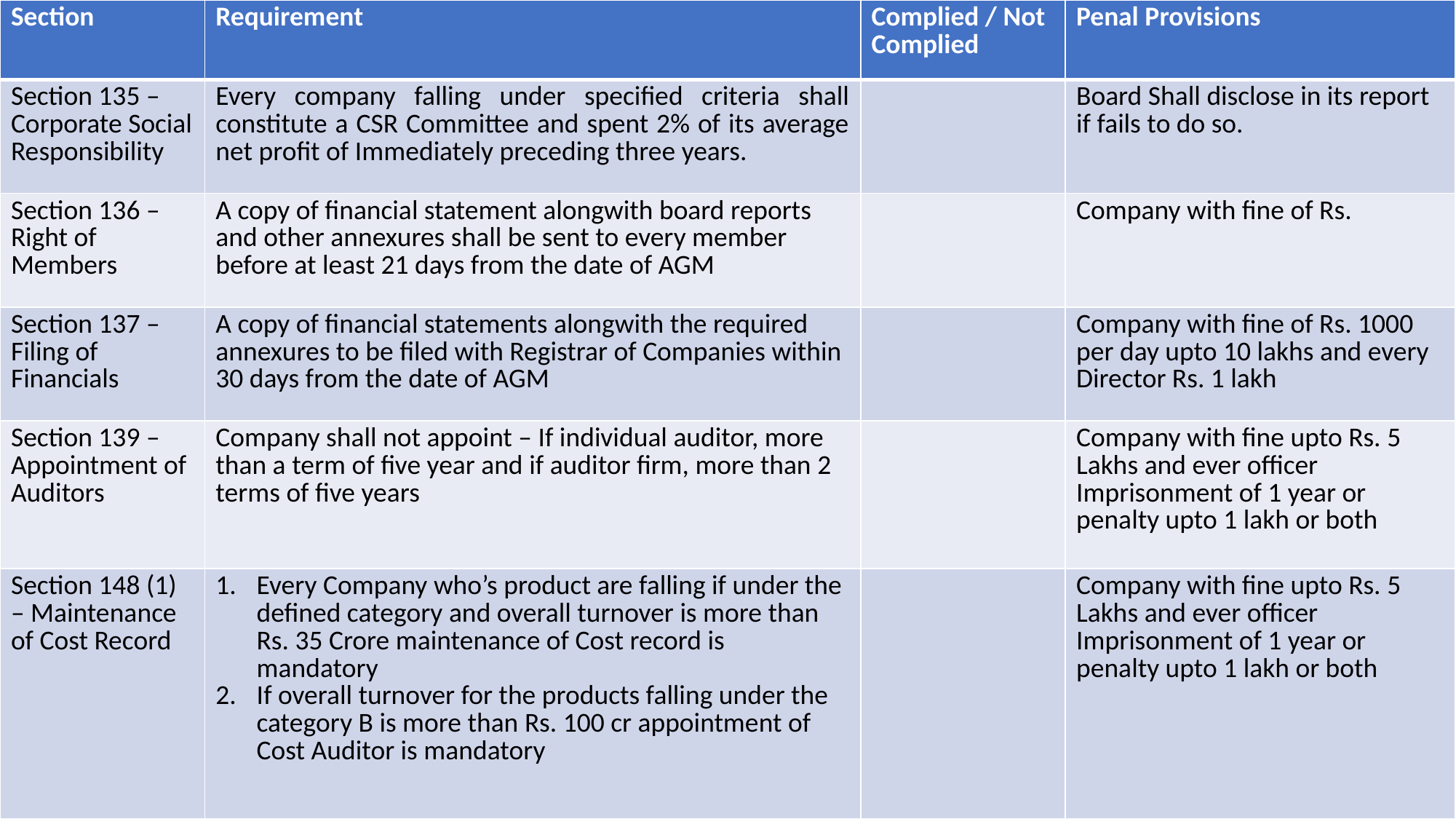

| Section | Requirement | Complied / Not Complied | Penal Provisions |
| --- | --- | --- | --- |
| Section 135 – Corporate Social Responsibility | Every company falling under specified criteria shall constitute a CSR Committee and spent 2% of its average net profit of Immediately preceding three years. |  | Board Shall disclose in its report if fails to do so. |
| Section 136 – Right of Members | A copy of financial statement alongwith board reports and other annexures shall be sent to every member before at least 21 days from the date of AGM |  | Company with fine of Rs. |
| Section 137 – Filing of Financials | A copy of financial statements alongwith the required annexures to be filed with Registrar of Companies within 30 days from the date of AGM |  | Company with fine of Rs. 1000 per day upto 10 lakhs and every Director Rs. 1 lakh |
| Section 139 – Appointment of Auditors | Company shall not appoint – If individual auditor, more than a term of five year and if auditor firm, more than 2 terms of five years |  | Company with fine upto Rs. 5 Lakhs and ever officer Imprisonment of 1 year or penalty upto 1 lakh or both |
| Section 148 (1) – Maintenance of Cost Record | Every Company who’s product are falling if under the defined category and overall turnover is more than Rs. 35 Crore maintenance of Cost record is mandatory If overall turnover for the products falling under the category B is more than Rs. 100 cr appointment of Cost Auditor is mandatory |  | Company with fine upto Rs. 5 Lakhs and ever officer Imprisonment of 1 year or penalty upto 1 lakh or both |